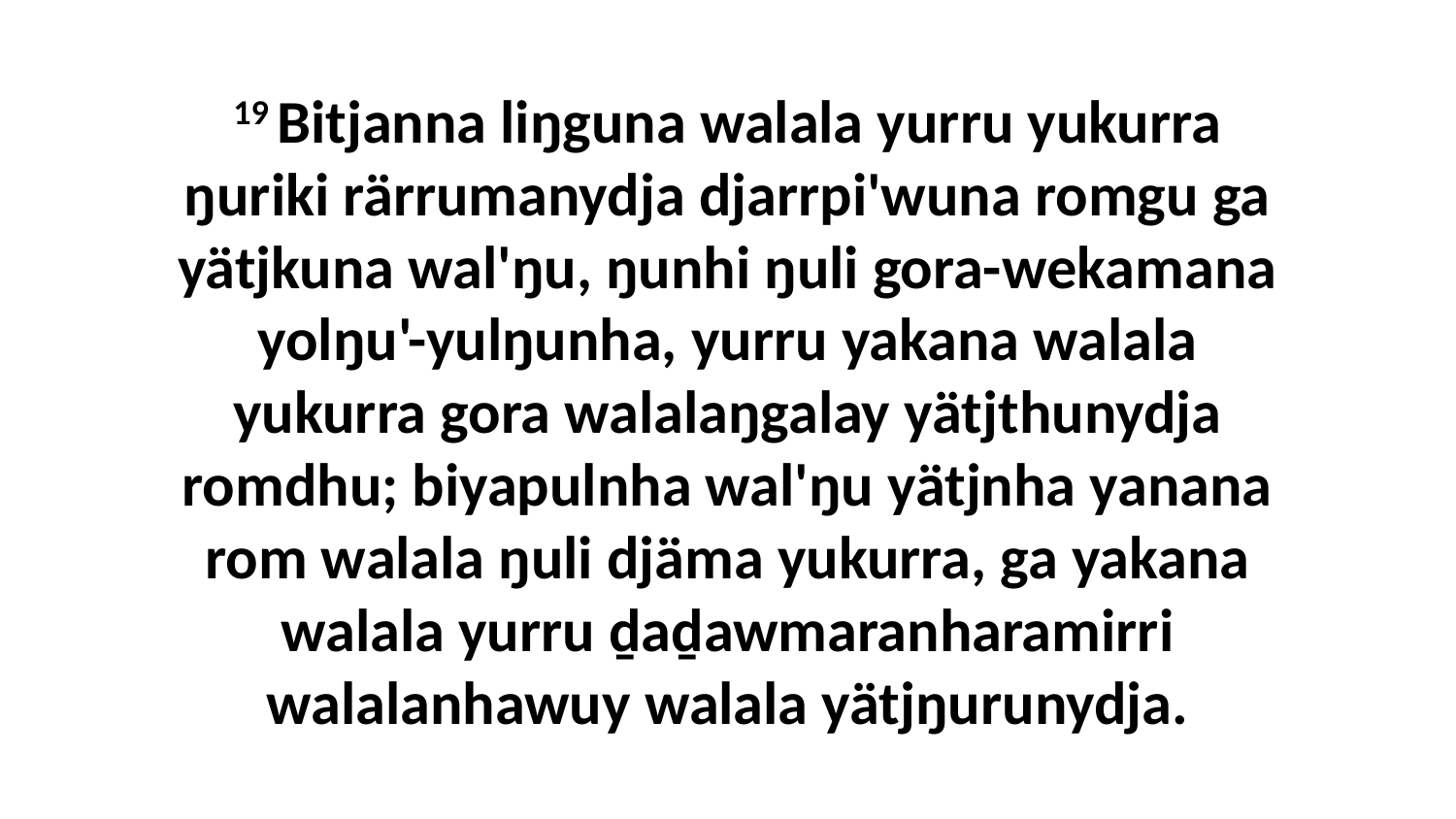

19 Bitjanna liŋguna walala yurru yukurra ŋuriki rärrumanydja djarrpi'wuna romgu ga yätjkuna wal'ŋu, ŋunhi ŋuli gora-wekamana yolŋu'-yulŋunha, yurru yakana walala yukurra gora walalaŋgalay yätjthunydja romdhu; biyapulnha wal'ŋu yätjnha yanana rom walala ŋuli djäma yukurra, ga yakana walala yurru ḏaḏawmaranharamirri walalanhawuy walala yätjŋurunydja.